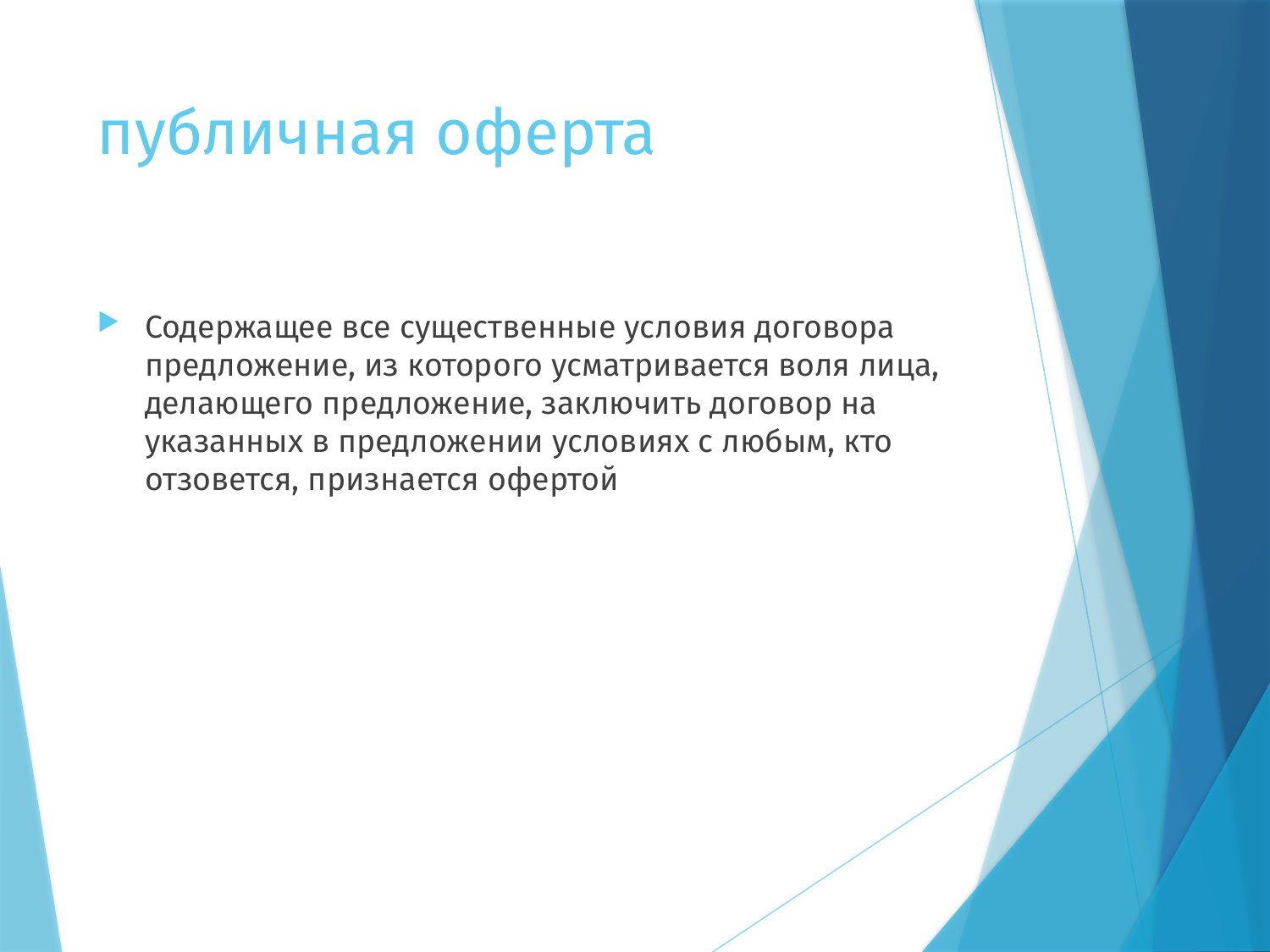

# публичная оферта
Содержащее все существенные условия договора предложение, из которого усматривается воля лица, делающего предложение, заключить договор на указанных в предложении условиях с любым, кто отзовется, признается офертой